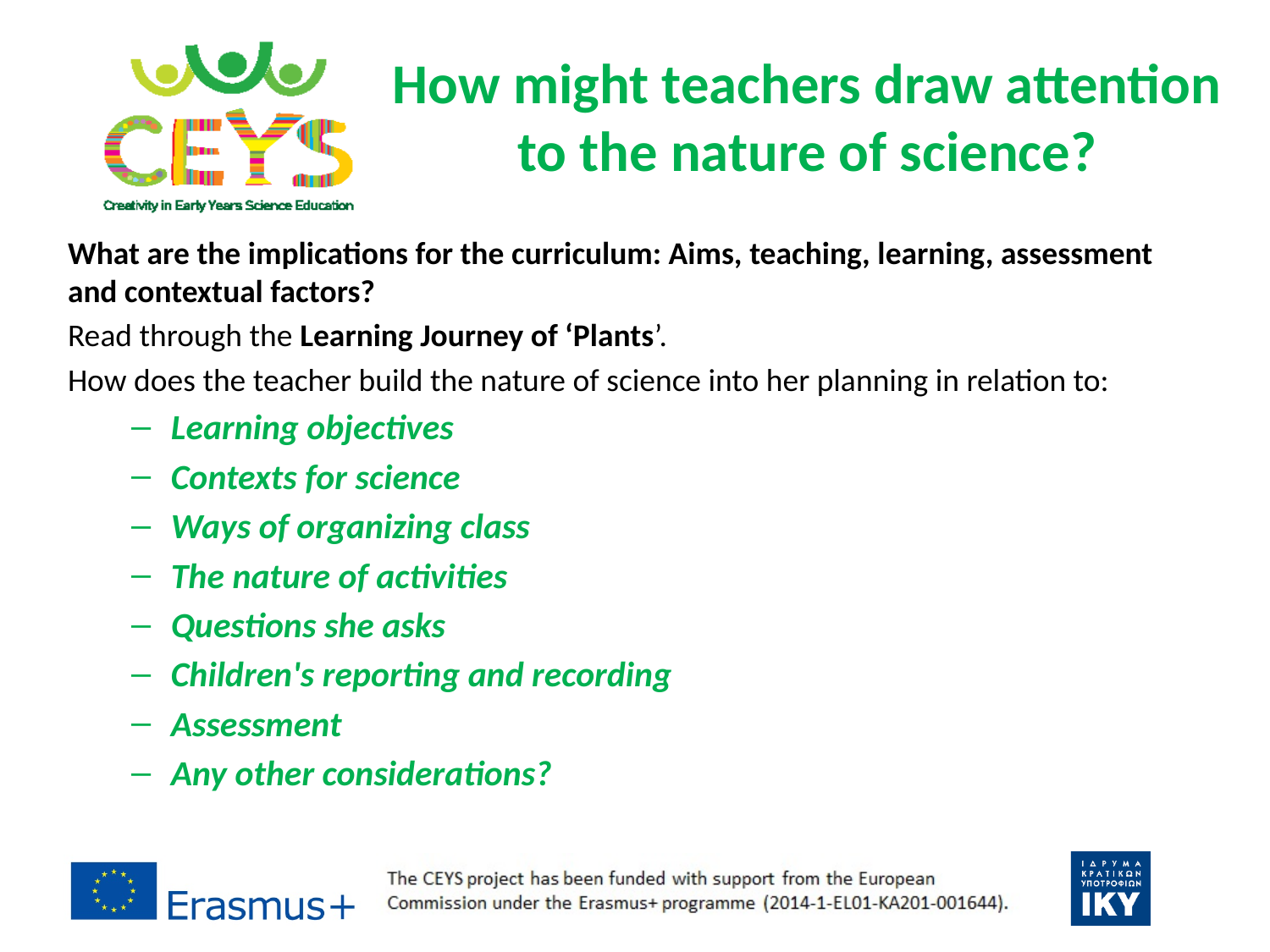

# How might teachers draw attention to the nature of science?
What are the implications for the curriculum: Aims, teaching, learning, assessment and contextual factors?
Read through the Learning Journey of ‘Plants’.
How does the teacher build the nature of science into her planning in relation to:
Learning objectives
Contexts for science
Ways of organizing class
The nature of activities
Questions she asks
Children's reporting and recording
Assessment
Any other considerations?